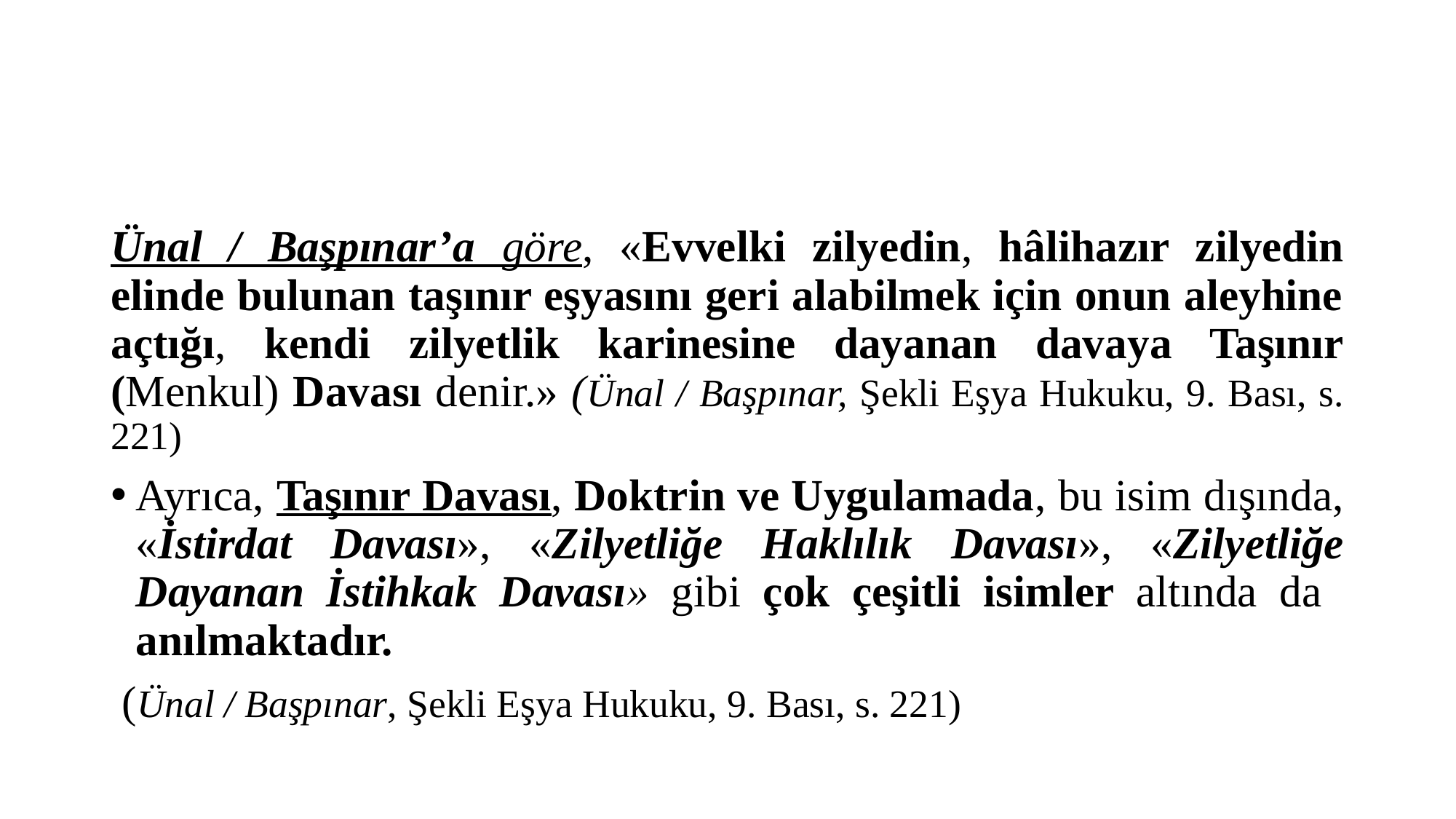

#
Ünal / Başpınar’a göre, «Evvelki zilyedin, hâlihazır zilyedin elinde bulunan taşınır eşyasını geri alabilmek için onun aleyhine açtığı, kendi zilyetlik karinesine dayanan davaya Taşınır (Menkul) Davası denir.» (Ünal / Başpınar, Şekli Eşya Hukuku, 9. Bası, s. 221)
Ayrıca, Taşınır Davası, Doktrin ve Uygulamada, bu isim dışında, «İstirdat Davası», «Zilyetliğe Haklılık Davası», «Zilyetliğe Dayanan İstihkak Davası» gibi çok çeşitli isimler altında da  anılmaktadır.
 (Ünal / Başpınar, Şekli Eşya Hukuku, 9. Bası, s. 221)